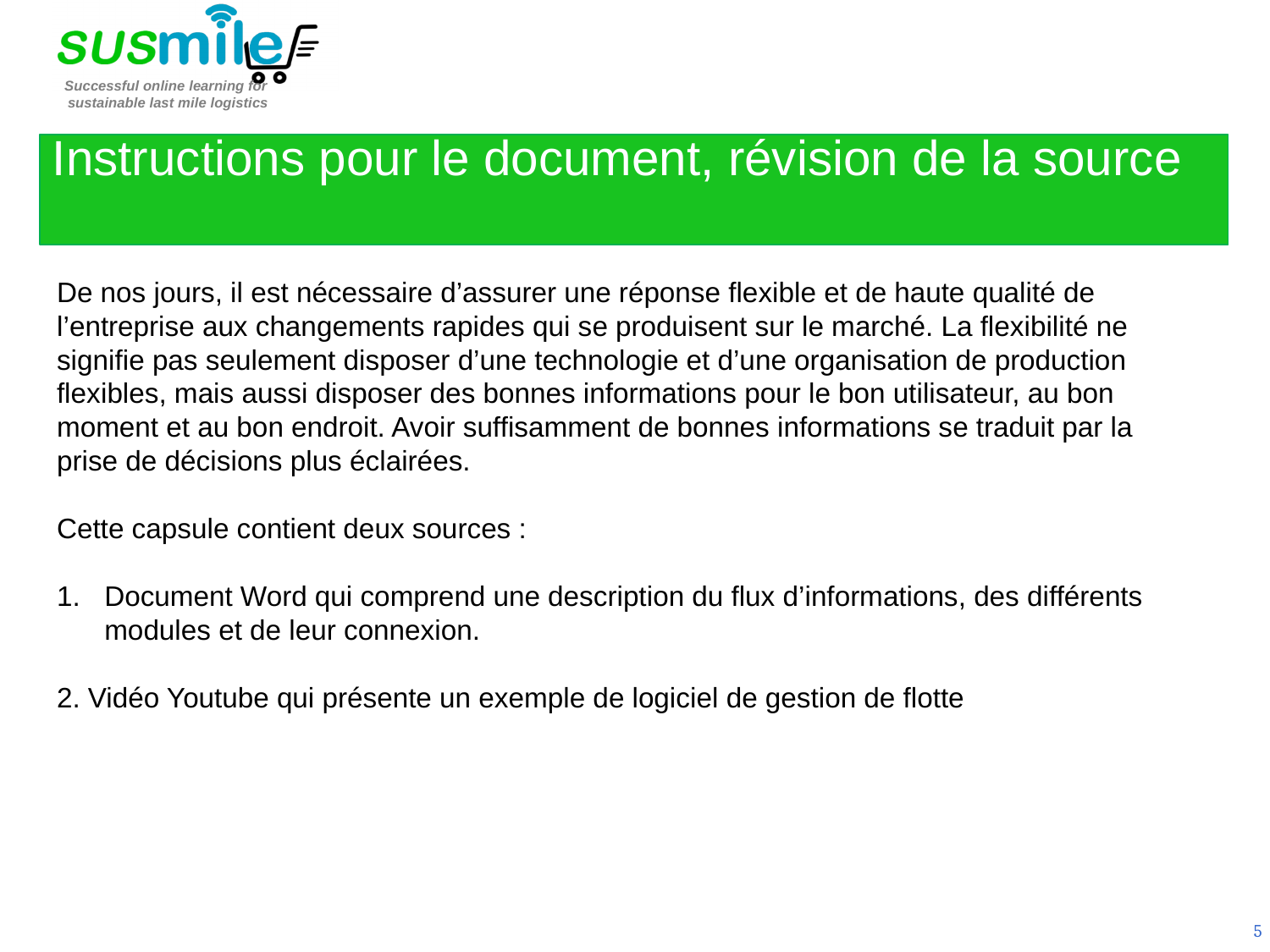

Instructions pour le document, révision de la source

De nos jours, il est nécessaire d’assurer une réponse flexible et de haute qualité de l’entreprise aux changements rapides qui se produisent sur le marché. La flexibilité ne signifie pas seulement disposer d’une technologie et d’une organisation de production flexibles, mais aussi disposer des bonnes informations pour le bon utilisateur, au bon moment et au bon endroit. Avoir suffisamment de bonnes informations se traduit par la prise de décisions plus éclairées.

Cette capsule contient deux sources :

Document Word qui comprend une description du flux d’informations, des différents modules et de leur connexion.

2. Vidéo Youtube qui présente un exemple de logiciel de gestion de flotte

5